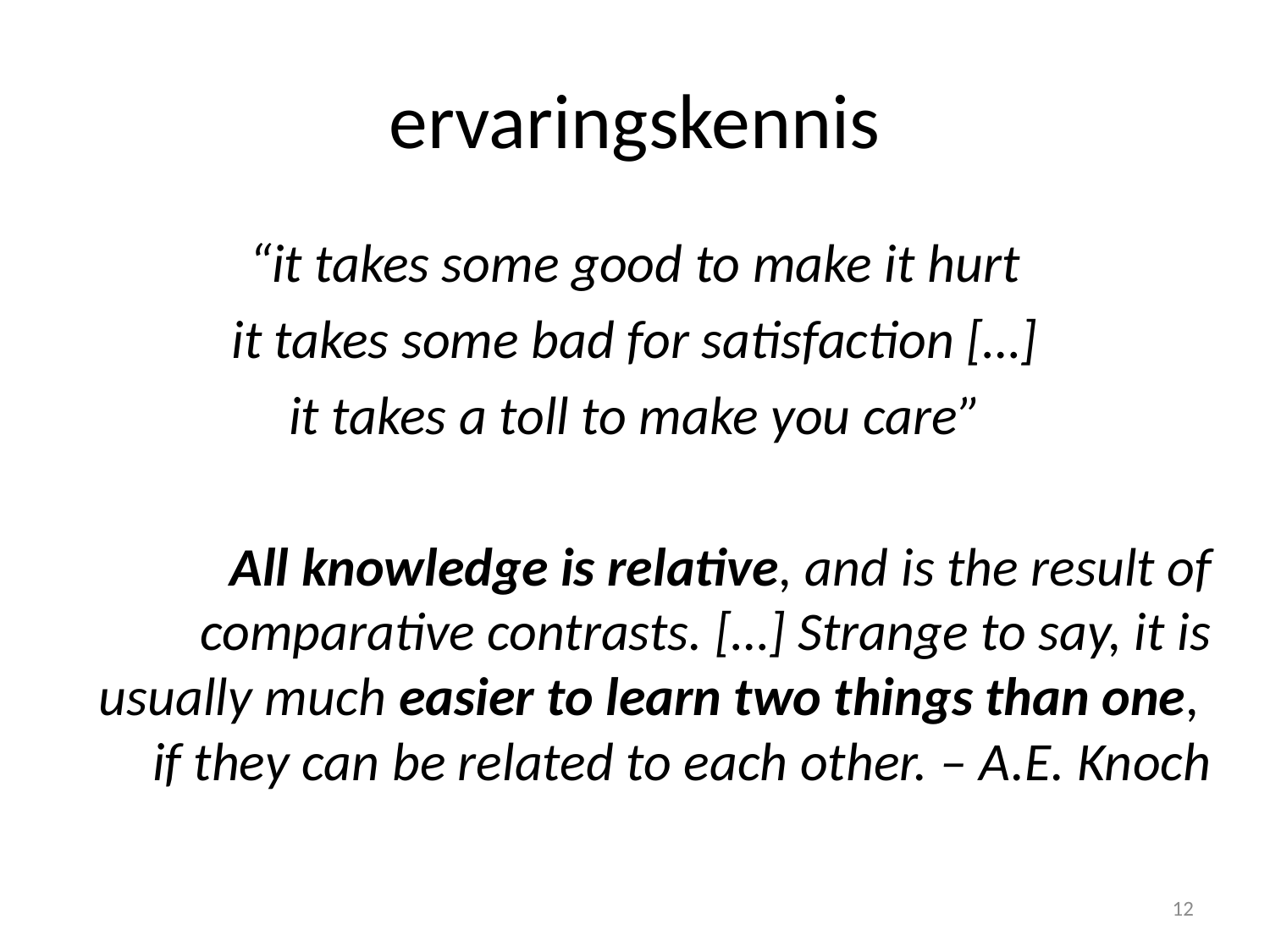

# ervaringskennis
“it takes some good to make it hurt
it takes some bad for satisfaction […]
it takes a toll to make you care”

All knowledge is relative, and is the result of comparative contrasts. […] Strange to say, it is usually much easier to learn two things than one,
if they can be related to each other. – A.E. Knoch

12